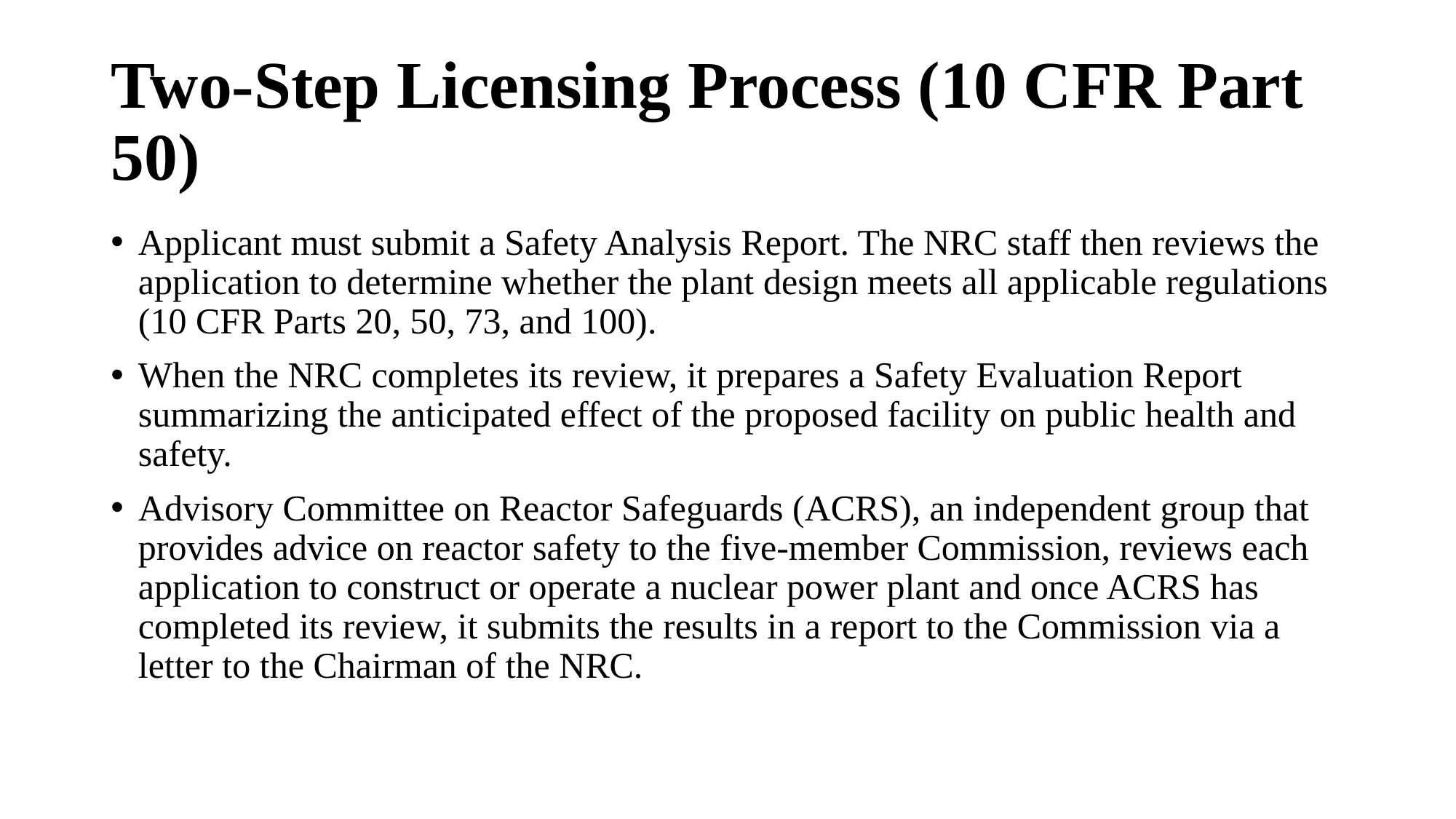

# Two-Step Licensing Process (10 CFR Part 50)
Applicant must submit a Safety Analysis Report. The NRC staff then reviews the application to determine whether the plant design meets all applicable regulations (10 CFR Parts 20, 50, 73, and 100).
When the NRC completes its review, it prepares a Safety Evaluation Report summarizing the anticipated effect of the proposed facility on public health and safety.
Advisory Committee on Reactor Safeguards (ACRS), an independent group that provides advice on reactor safety to the five-member Commission, reviews each application to construct or operate a nuclear power plant and once ACRS has completed its review, it submits the results in a report to the Commission via a letter to the Chairman of the NRC.